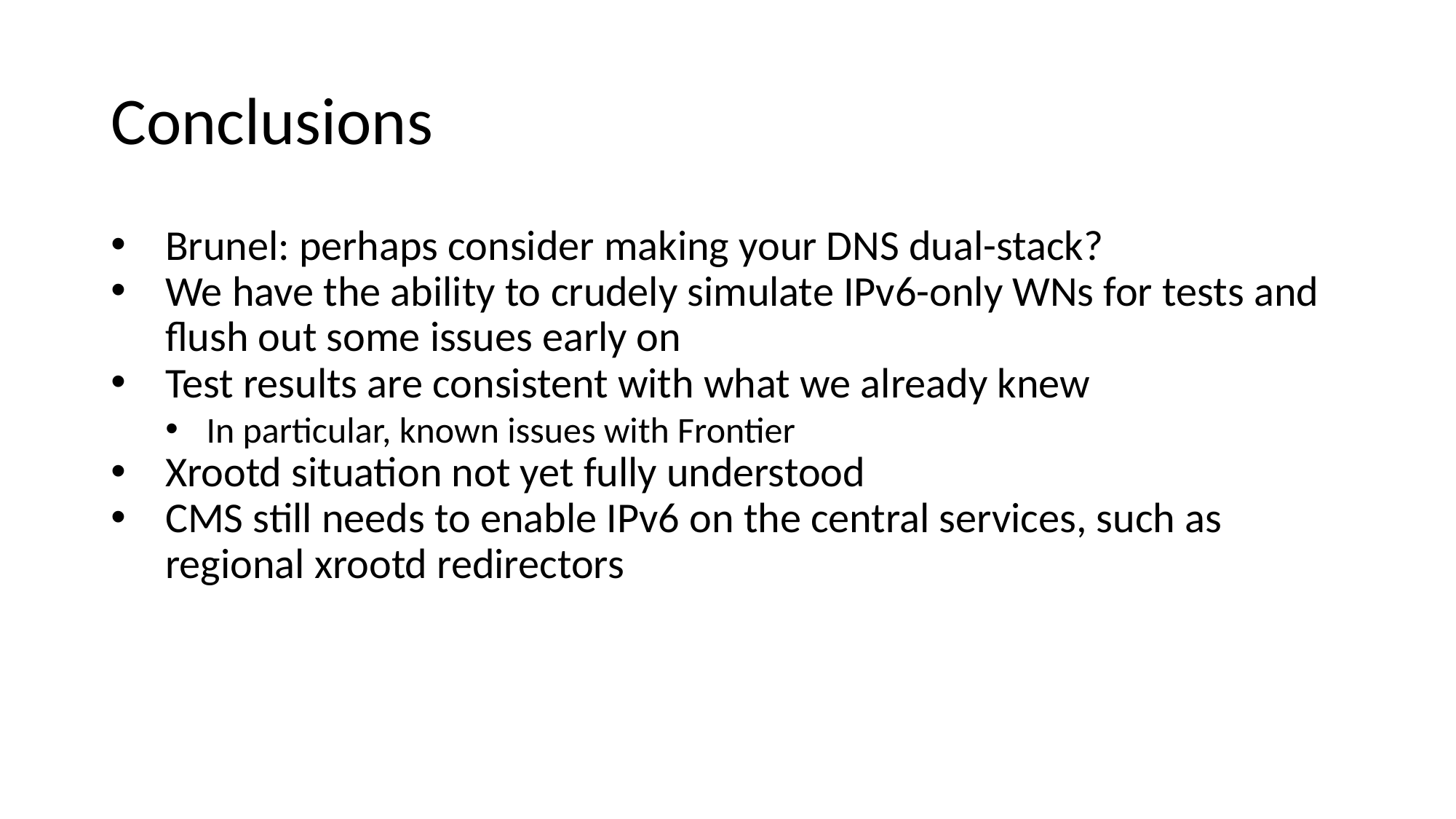

Conclusions
Brunel: perhaps consider making your DNS dual-stack?
We have the ability to crudely simulate IPv6-only WNs for tests and flush out some issues early on
Test results are consistent with what we already knew
In particular, known issues with Frontier
Xrootd situation not yet fully understood
CMS still needs to enable IPv6 on the central services, such as  regional xrootd redirectors